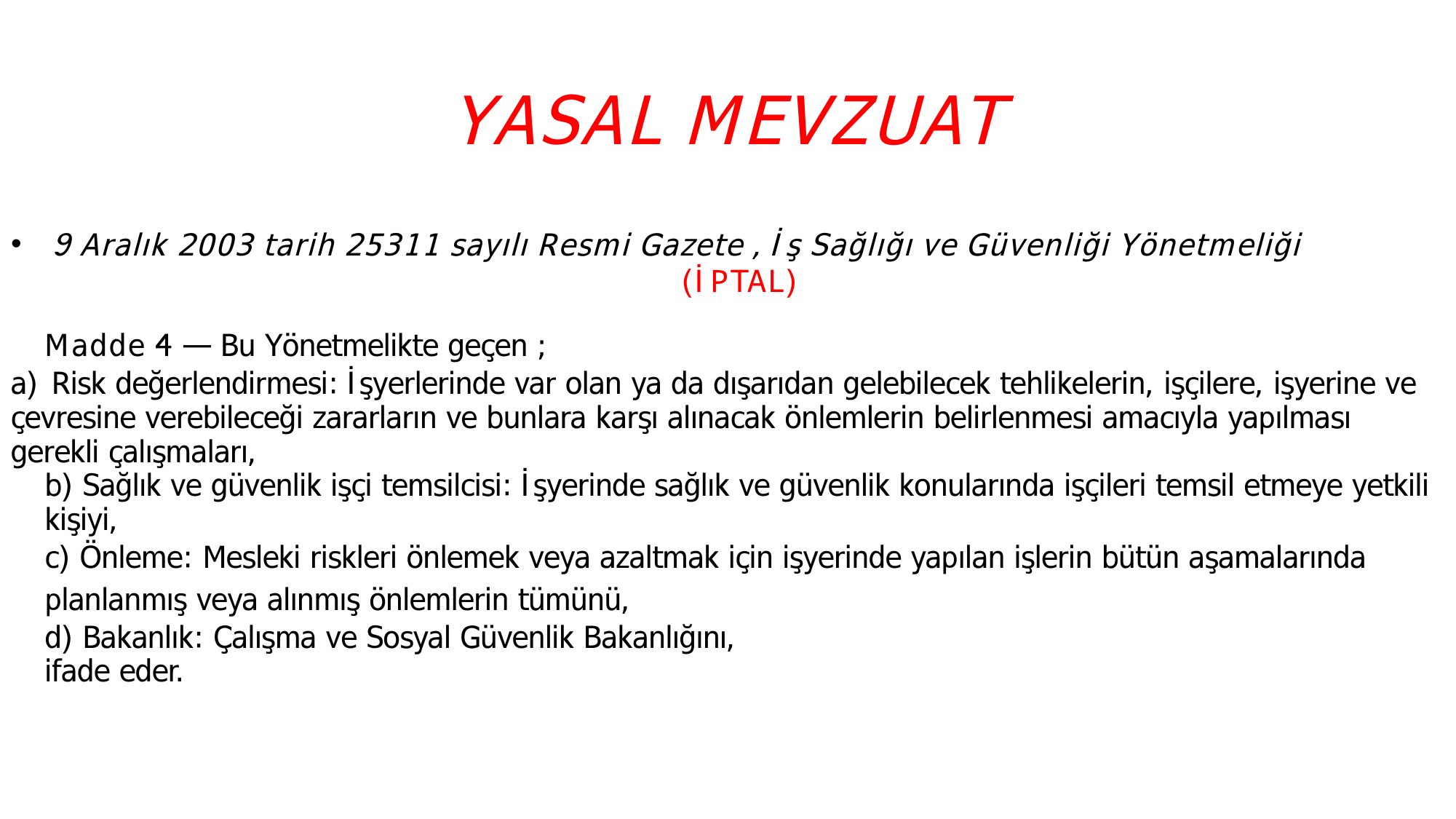

# YASAL MEVZUAT
9 Aralık 2003 tarih 25311 sayılı Resmi Gazete , İş Sağlığı ve Güvenliği Yönetmeliği
(İPTAL)

Madde 4 — Bu Yönetmelikte geçen ;

Risk değerlendirmesi: İşyerlerinde var olan ya da dışarıdan gelebilecek tehlikelerin, işçilere, işyerine ve

çevresine verebileceği zararların ve bunlara karşı alınacak önlemlerin belirlenmesi amacıyla yapılması

gerekli çalışmaları,

b) Sağlık ve güvenlik işçi temsilcisi: İşyerinde sağlık ve güvenlik konularında işçileri temsil etmeye yetkili

kişiyi,

c) Önleme: Mesleki riskleri önlemek veya azaltmak için işyerinde yapılan işlerin bütün aşamalarında

planlanmış veya alınmış önlemlerin tümünü,

d) Bakanlık: Çalışma ve Sosyal Güvenlik Bakanlığını,

ifade eder.